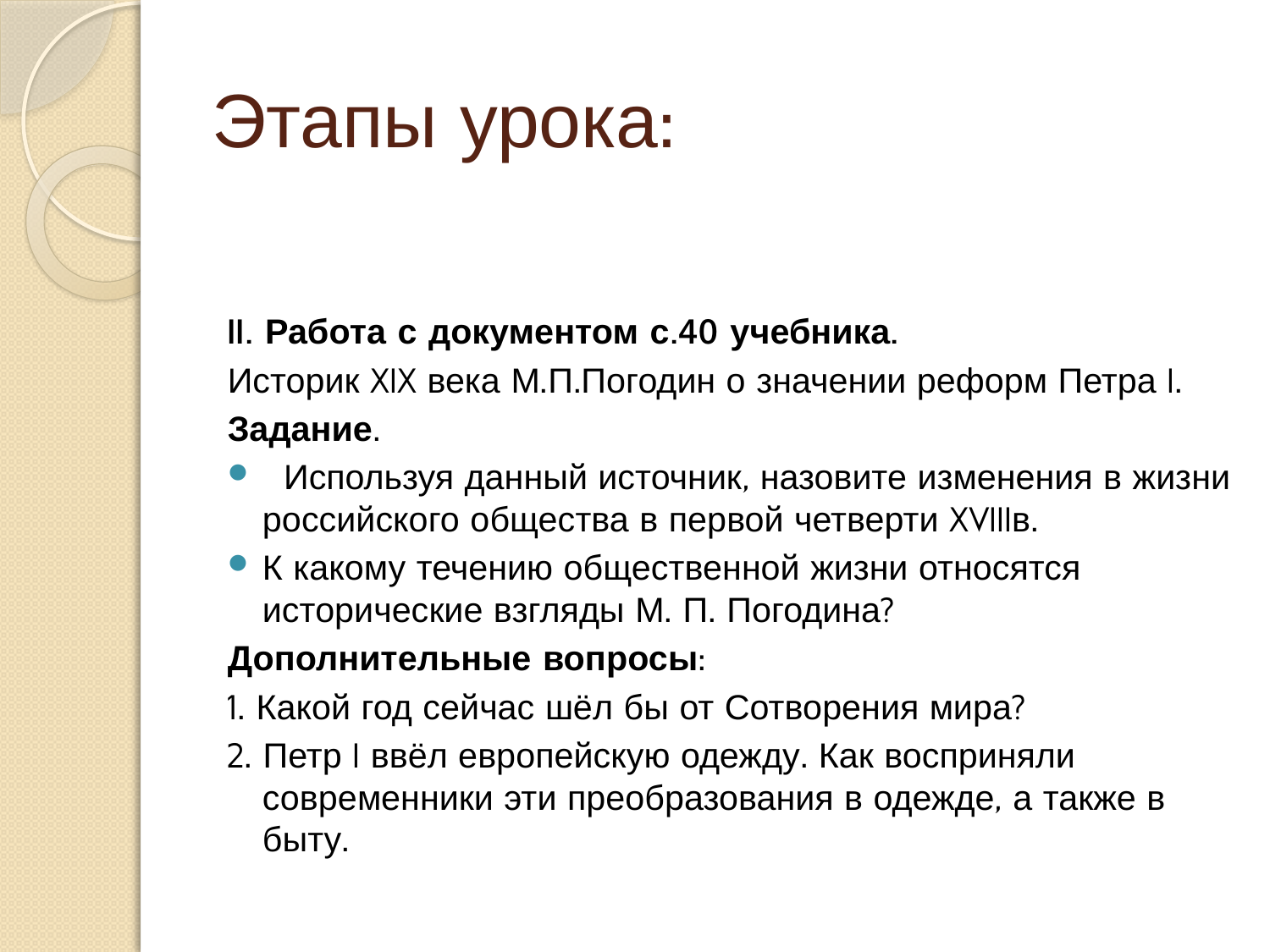

# Этапы урока:

II. Работа с документом с.40 учебника.
Историк XIX века М.П.Погодин о значении реформ Петра I.
Задание.
  Используя данный источник, назовите изменения в жизни российского общества в первой четверти XVIIIв.
К какому течению общественной жизни относятся исторические взгляды М. П. Погодина?
Дополнительные вопросы:
1. Какой год сейчас шёл бы от Сотворения мира?
2. Петр I ввёл европейскую одежду. Как восприняли  современники эти преобразования в одежде, а также в быту.